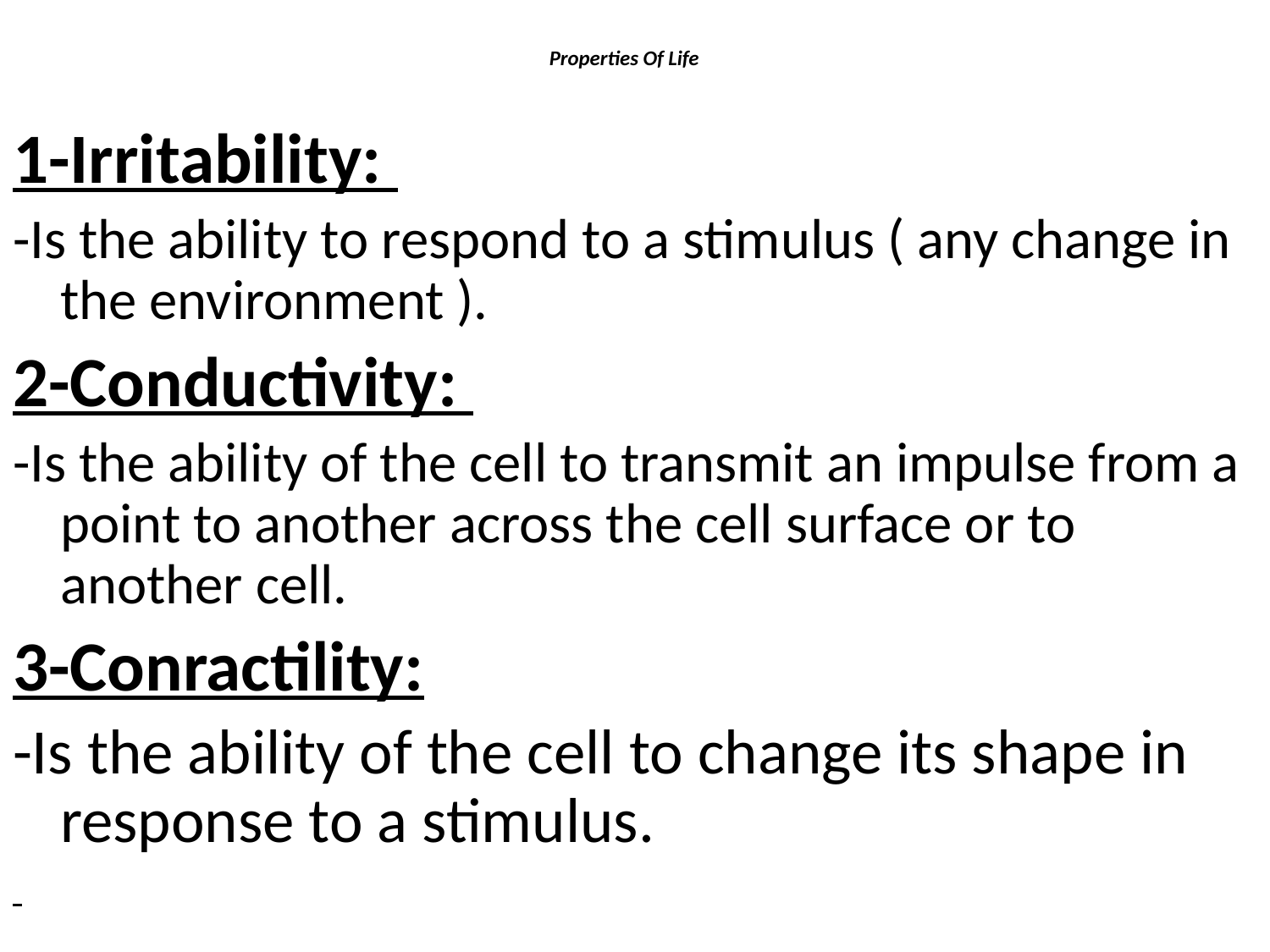

# Properties Of Life
1-Irritability:
-Is the ability to respond to a stimulus ( any change in the environment ).
2-Conductivity:
-Is the ability of the cell to transmit an impulse from a point to another across the cell surface or to another cell.
3-Conractility:
-Is the ability of the cell to change its shape in response to a stimulus.